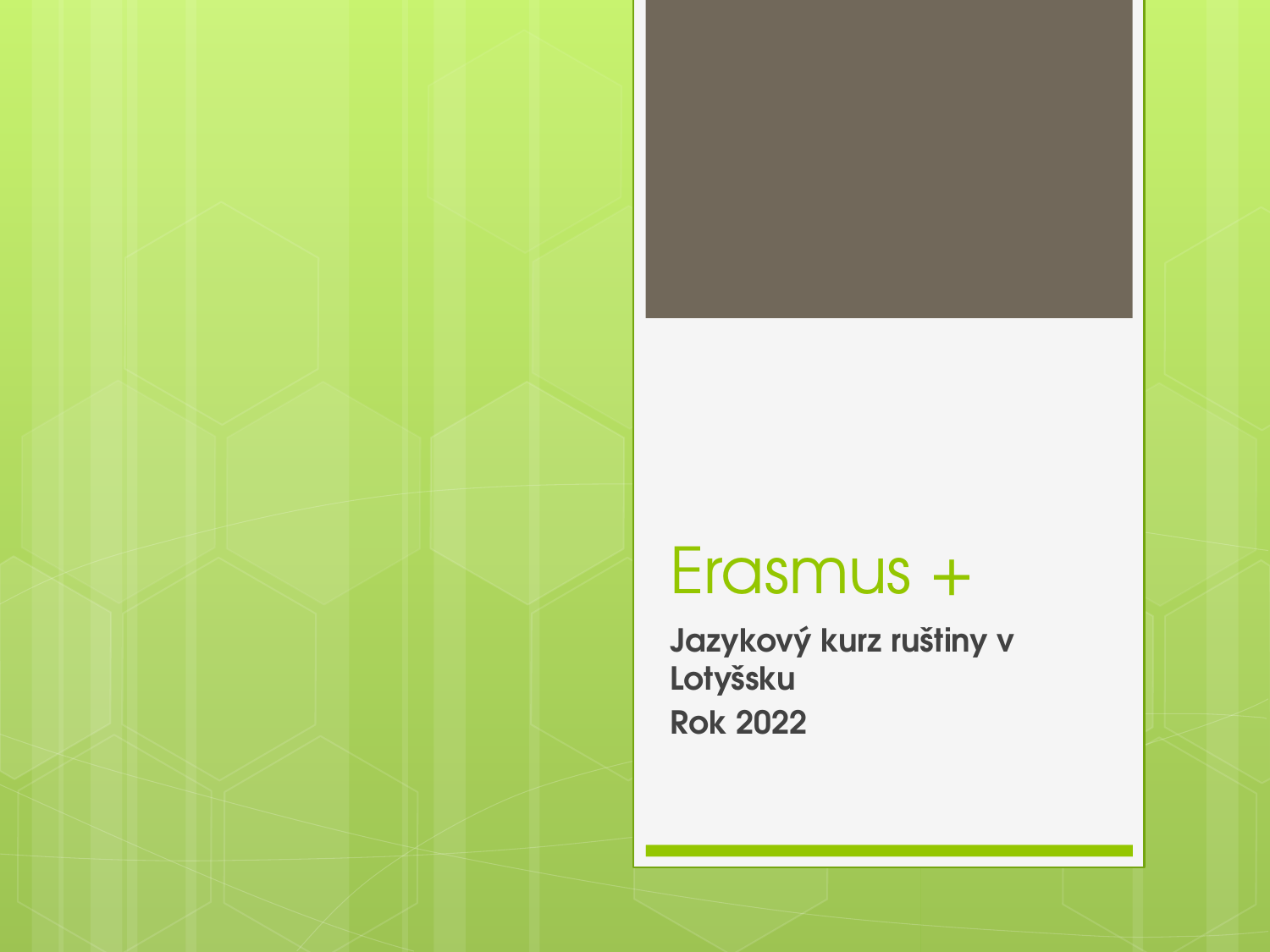

# Erasmus +
Jazykový kurz ruštiny v Lotyšsku
Rok 2022